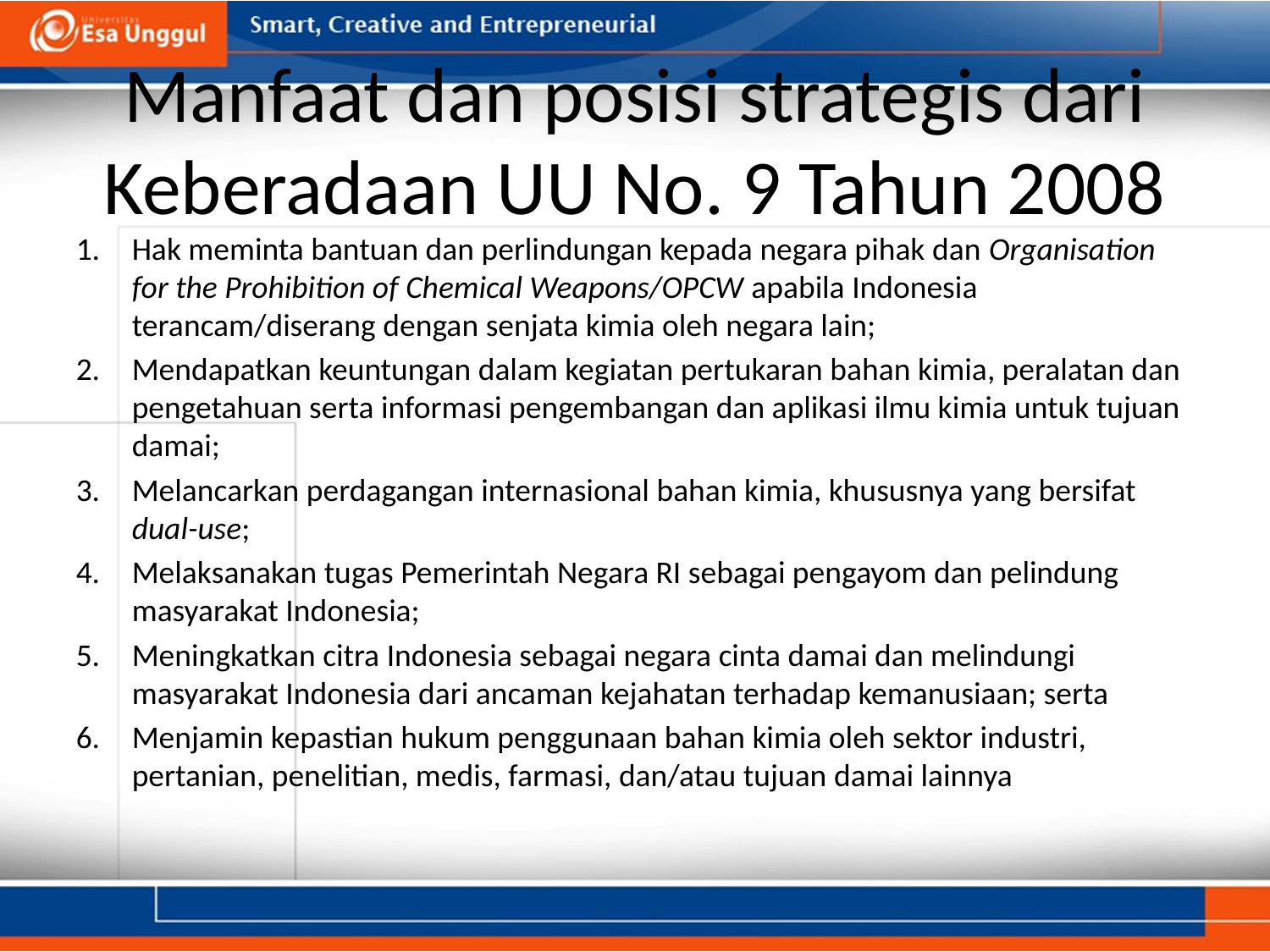

# Manfaat dan posisi strategis dari Keberadaan UU No. 9 Tahun 2008
Hak meminta bantuan dan perlindungan kepada negara pihak dan Organisation for the Prohibition of Chemical Weapons/OPCW apabila Indonesia terancam/diserang dengan senjata kimia oleh negara lain;
Mendapatkan keuntungan dalam kegiatan pertukaran bahan kimia, peralatan dan pengetahuan serta informasi pengembangan dan aplikasi ilmu kimia untuk tujuan damai;
Melancarkan perdagangan internasional bahan kimia, khususnya yang bersifat dual-use;
Melaksanakan tugas Pemerintah Negara RI sebagai pengayom dan pelindung masyarakat Indonesia;
Meningkatkan citra Indonesia sebagai negara cinta damai dan melindungi masyarakat Indonesia dari ancaman kejahatan terhadap kemanusiaan; serta
Menjamin kepastian hukum penggunaan bahan kimia oleh sektor industri, pertanian, penelitian, medis, farmasi, dan/atau tujuan damai lainnya